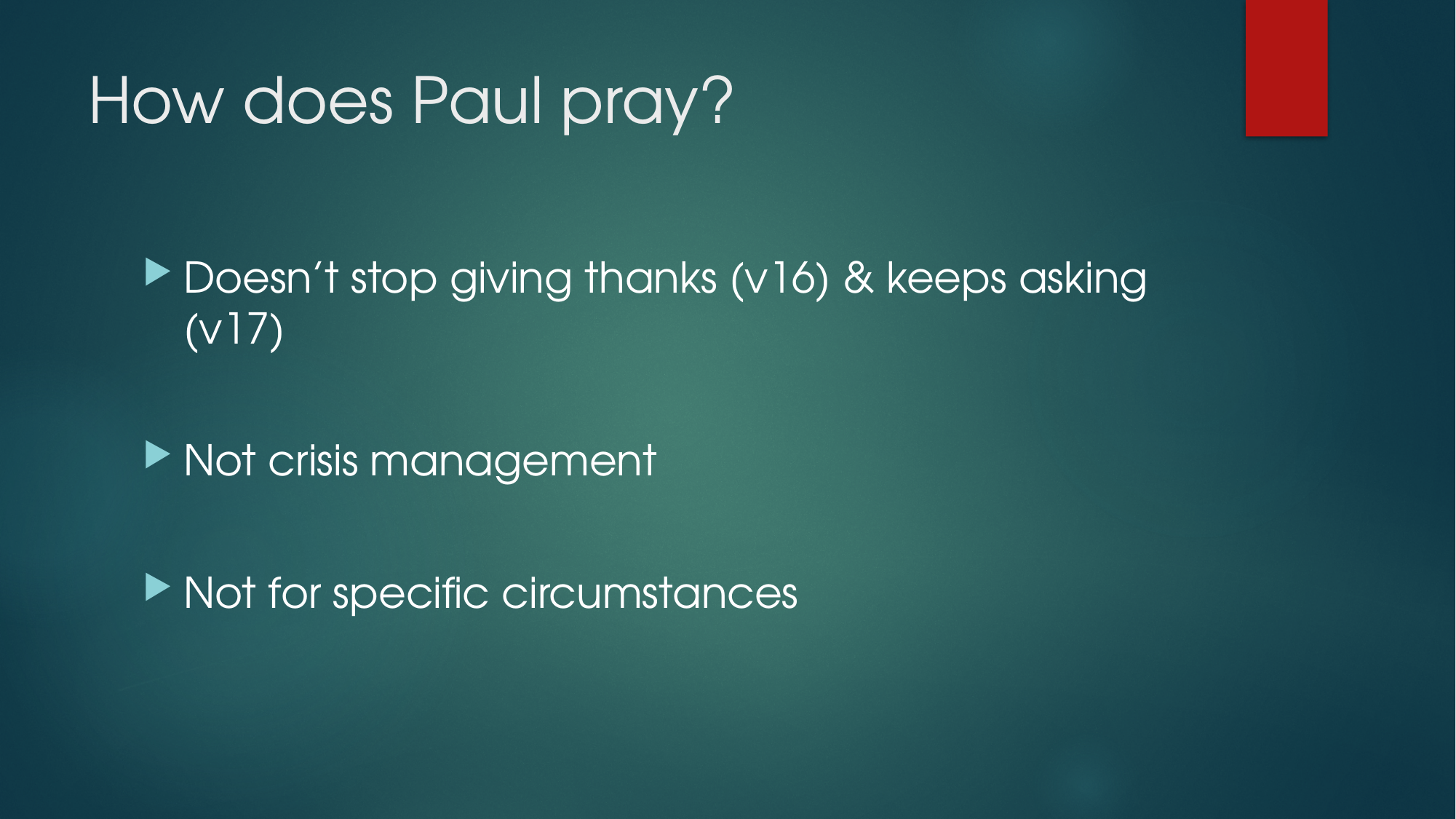

# How does Paul pray?
Doesn’t stop giving thanks (v16) & keeps asking (v17)

Not crisis management

Not for specific circumstances